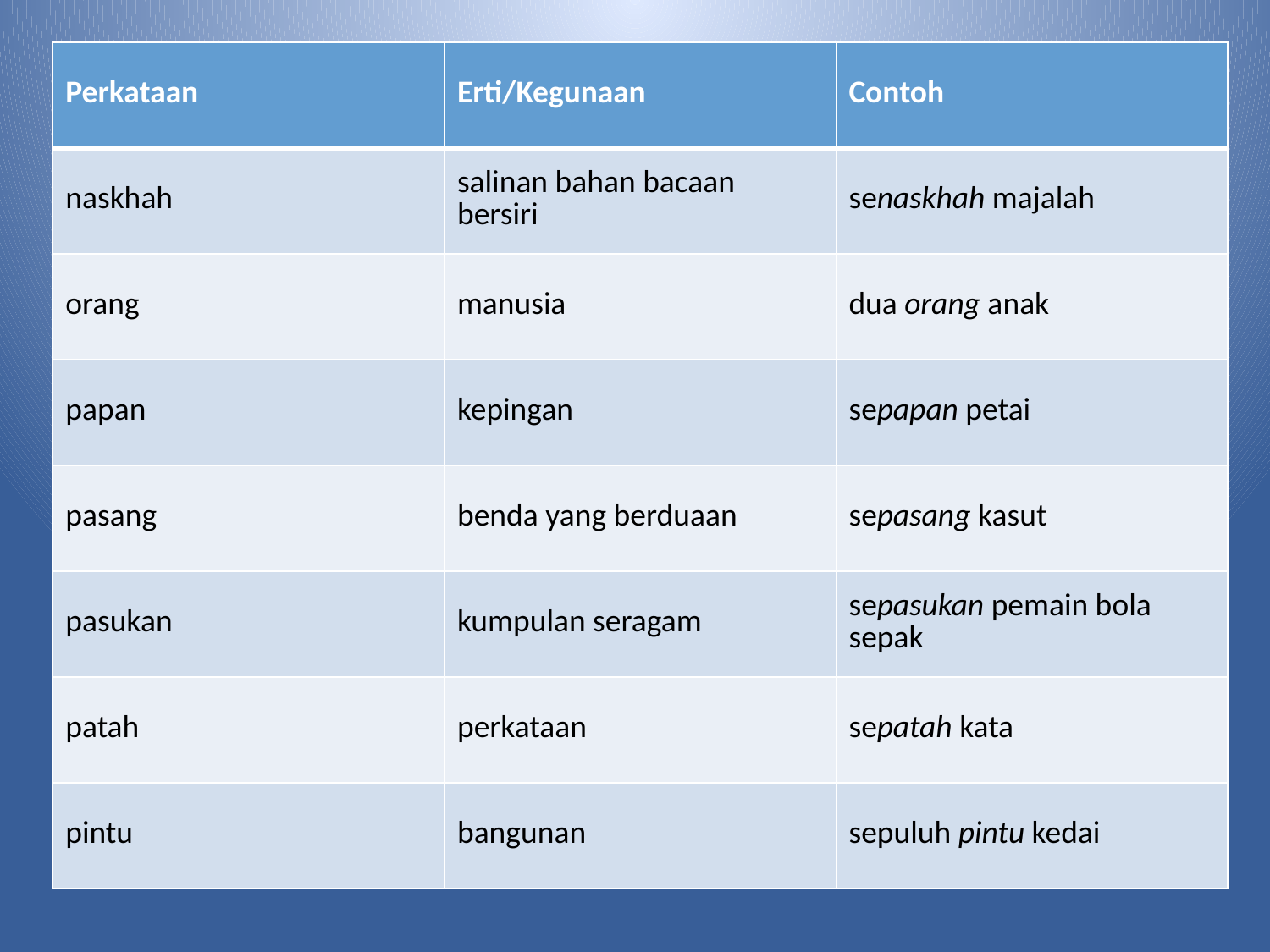

| Perkataan | Erti/Kegunaan | Contoh |
| --- | --- | --- |
| naskhah | salinan bahan bacaan bersiri | senaskhah majalah |
| orang | manusia | dua orang anak |
| papan | kepingan | sepapan petai |
| pasang | benda yang berduaan | sepasang kasut |
| pasukan | kumpulan seragam | sepasukan pemain bola sepak |
| patah | perkataan | sepatah kata |
| pintu | bangunan | sepuluh pintu kedai |